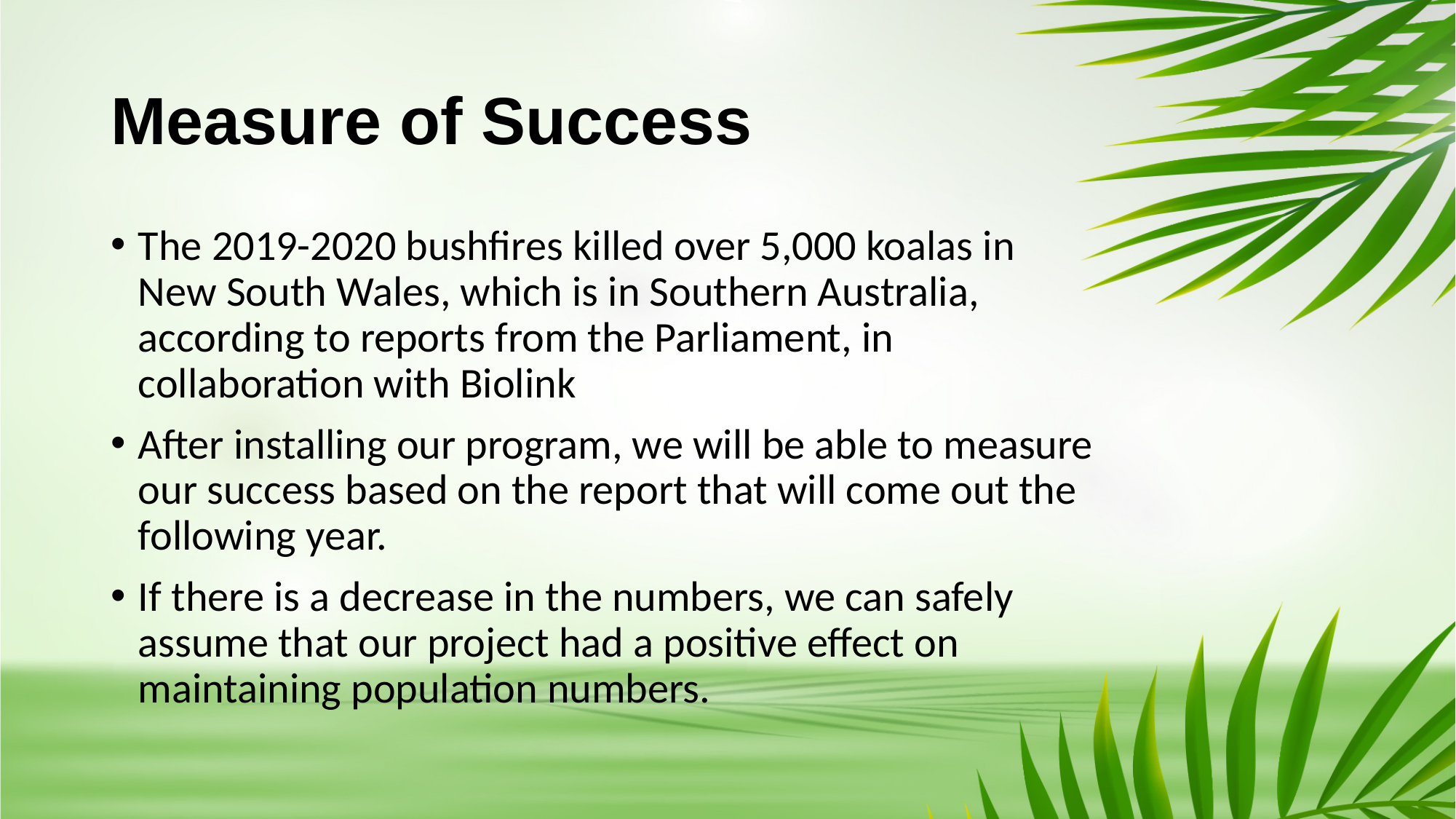

# Measure of Success
The 2019-2020 bushfires killed over 5,000 koalas in New South Wales, which is in Southern Australia, according to reports from the Parliament, in collaboration with Biolink
After installing our program, we will be able to measure our success based on the report that will come out the following year.
If there is a decrease in the numbers, we can safely assume that our project had a positive effect on maintaining population numbers.